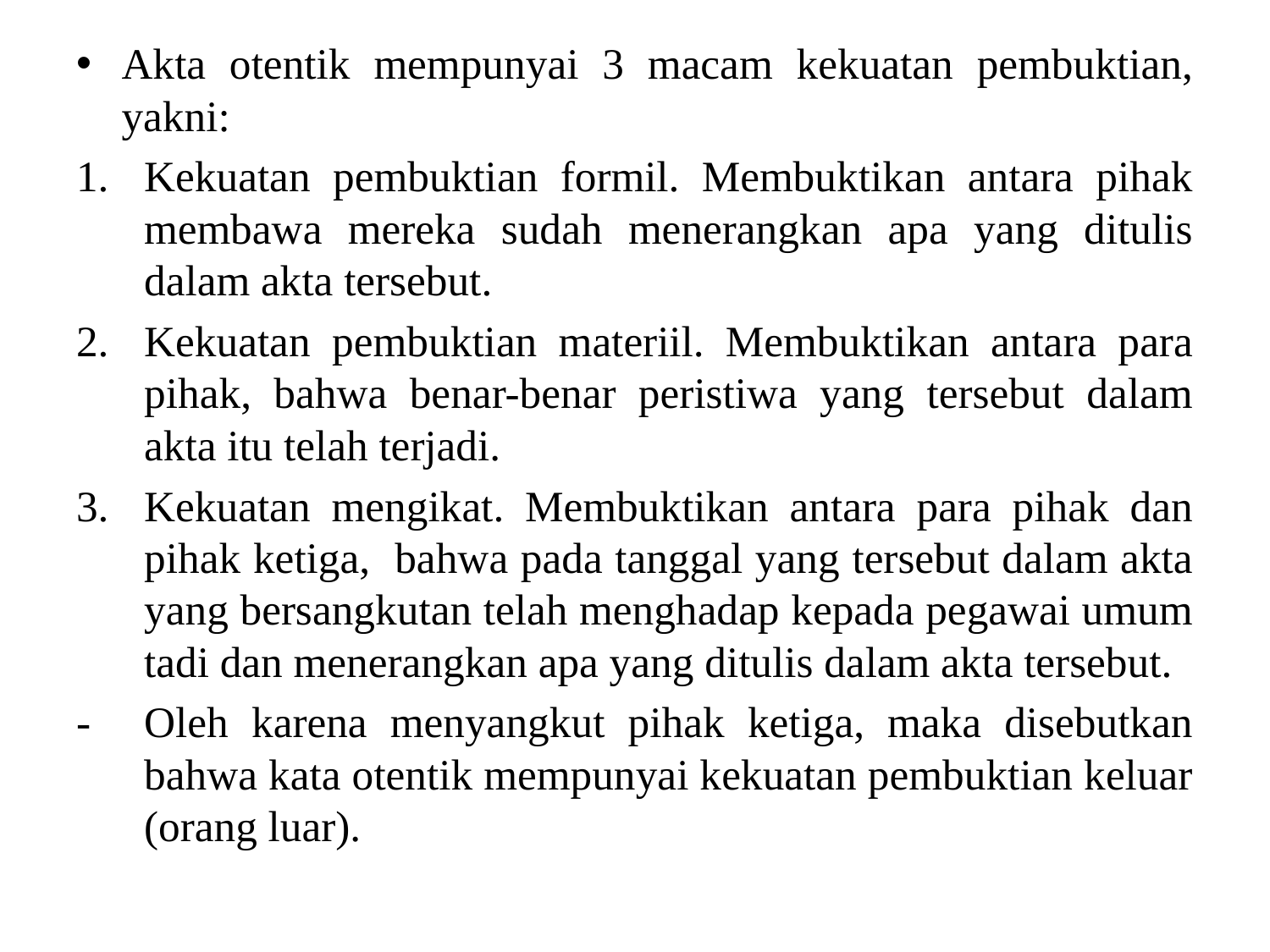

Akta otentik mempunyai 3 macam kekuatan pembuktian, yakni:
Kekuatan pembuktian formil. Membuktikan antara pihak membawa mereka sudah menerangkan apa yang ditulis dalam akta tersebut.
Kekuatan pembuktian materiil. Membuktikan antara para pihak, bahwa benar-benar peristiwa yang tersebut dalam akta itu telah terjadi.
Kekuatan mengikat. Membuktikan antara para pihak dan pihak ketiga,  bahwa pada tanggal yang tersebut dalam akta yang bersangkutan telah menghadap kepada pegawai umum tadi dan menerangkan apa yang ditulis dalam akta tersebut.
-	Oleh karena menyangkut pihak ketiga, maka disebutkan bahwa kata otentik mempunyai kekuatan pembuktian keluar (orang luar).